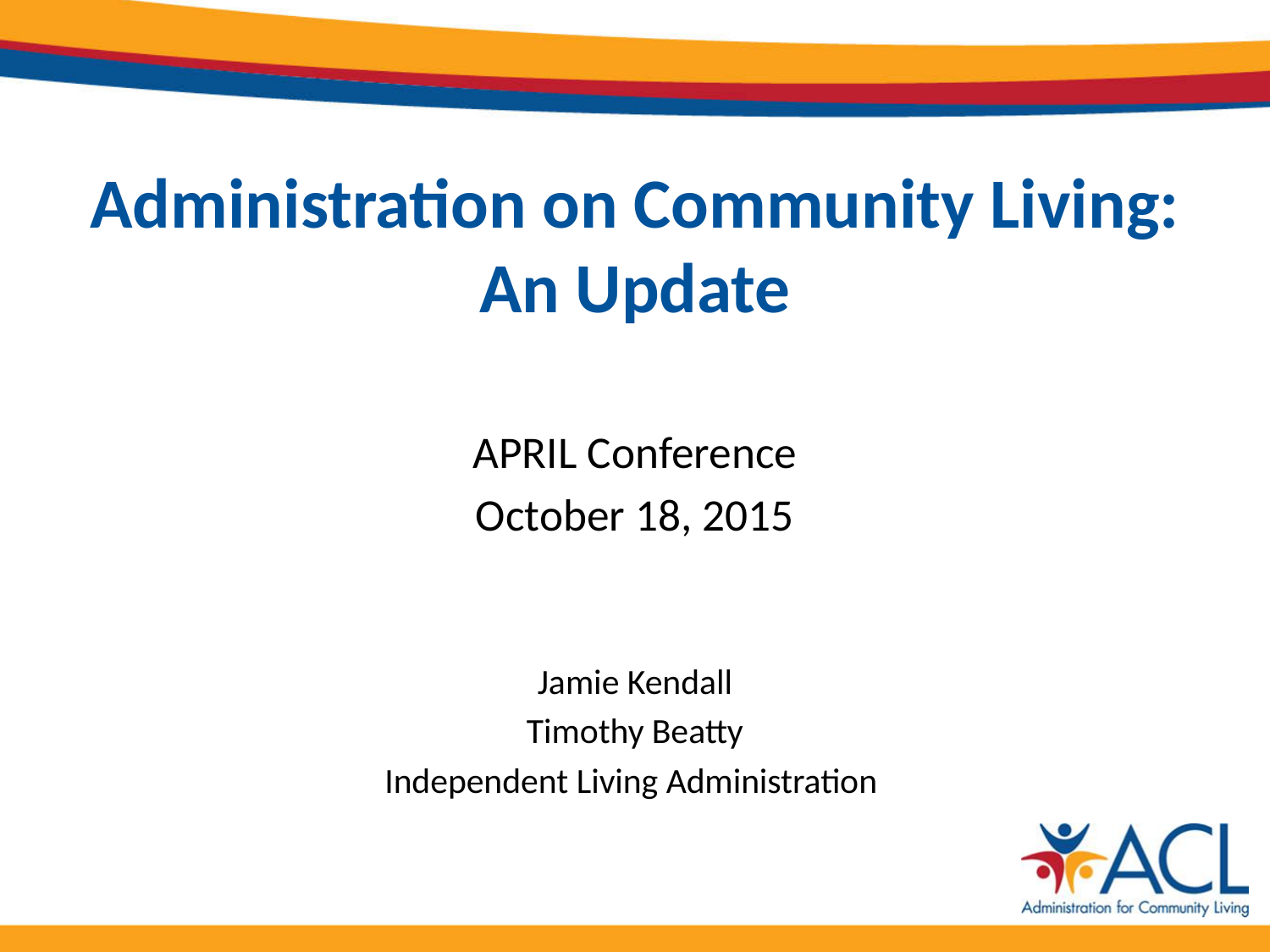

# Administration on Community Living: An Update
APRIL Conference
October 18, 2015

Jamie Kendall
Timothy Beatty
Independent Living Administration